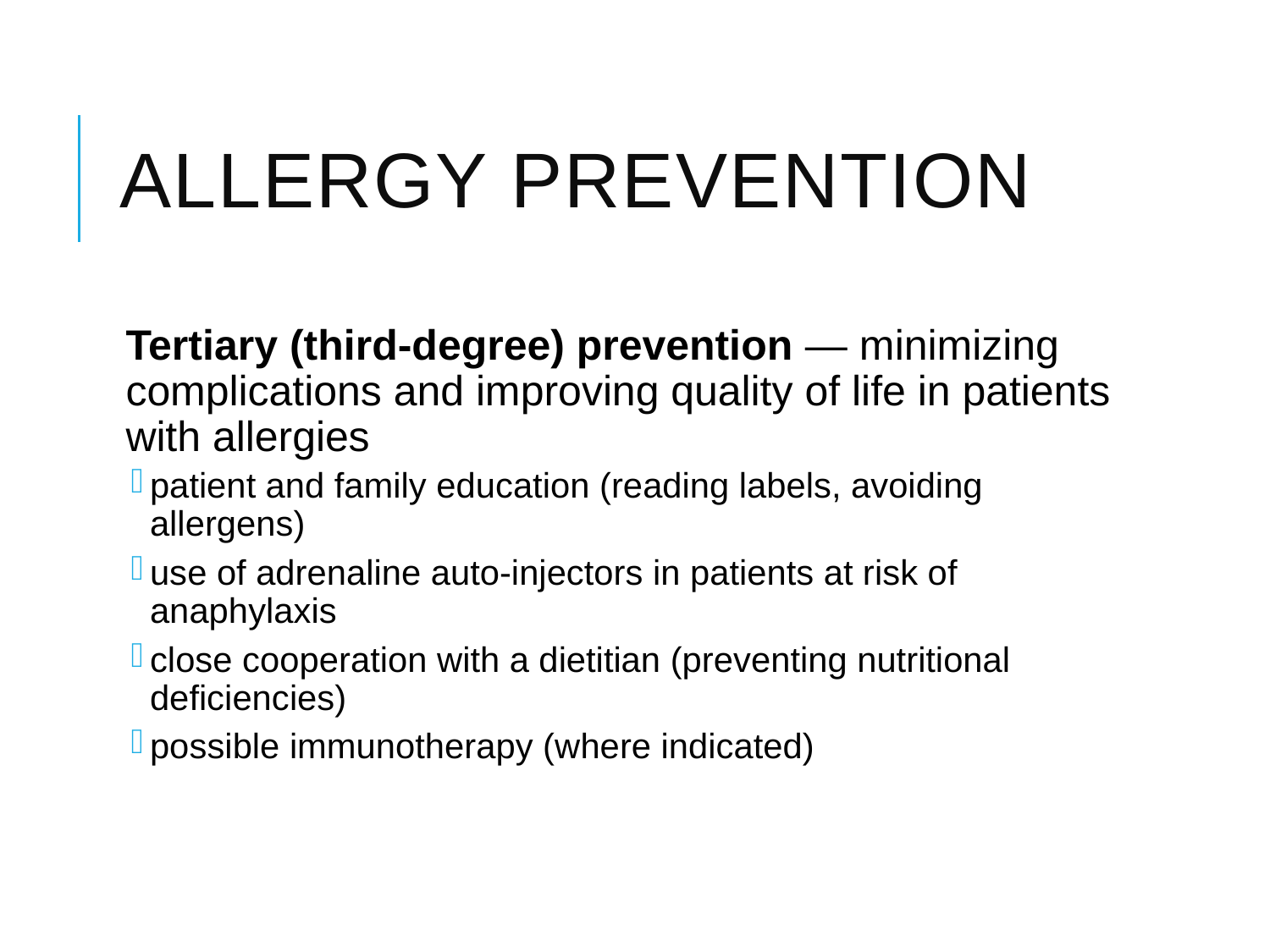

# Allergy prevention
Tertiary (third-degree) prevention — minimizing complications and improving quality of life in patients with allergies
patient and family education (reading labels, avoiding allergens)
use of adrenaline auto-injectors in patients at risk of anaphylaxis
close cooperation with a dietitian (preventing nutritional deficiencies)
possible immunotherapy (where indicated)